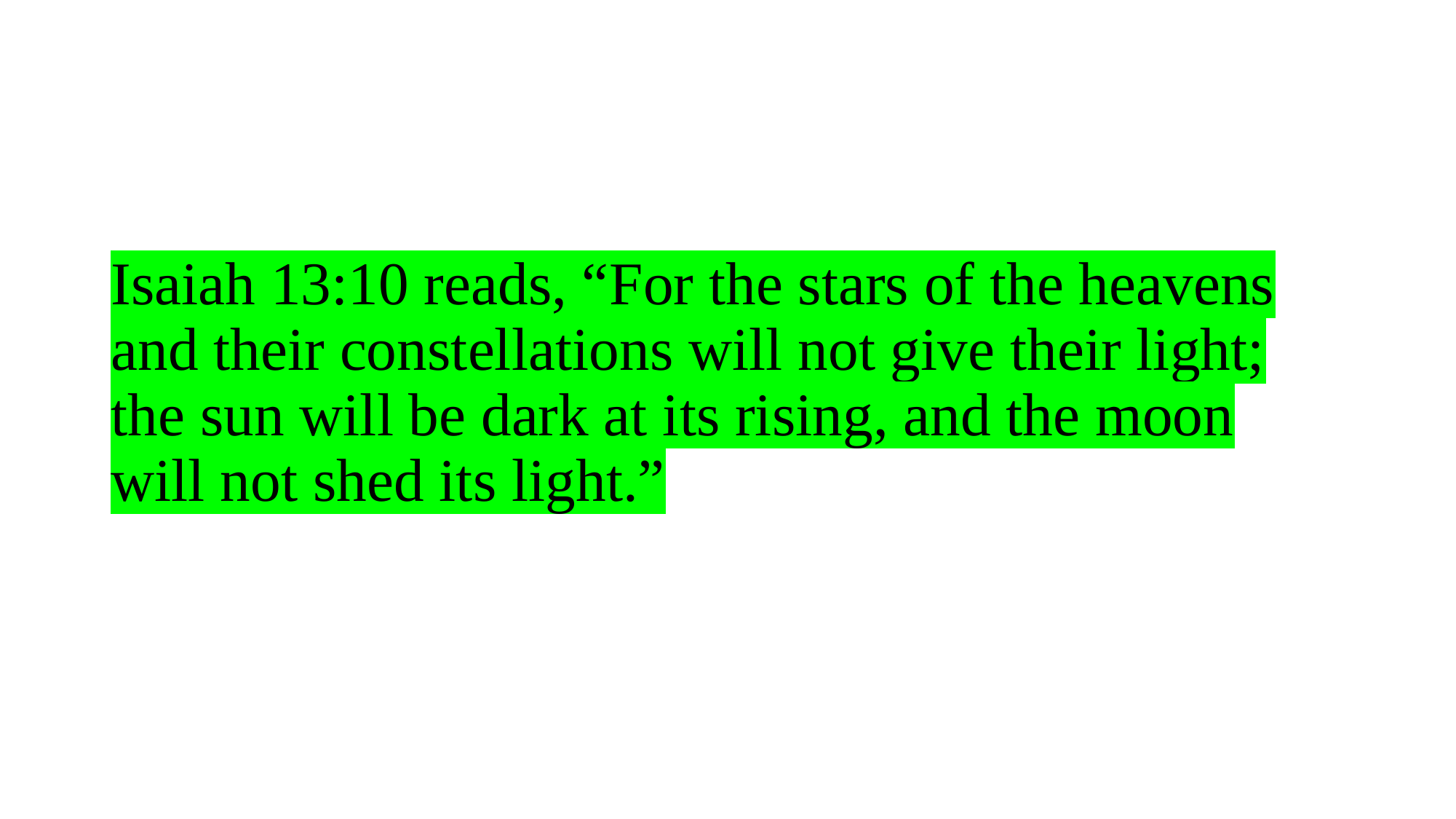

# Isaiah 13:10 reads, “For the stars of the heavens and their constellations will not give their light; the sun will be dark at its rising, and the moon will not shed its light.”